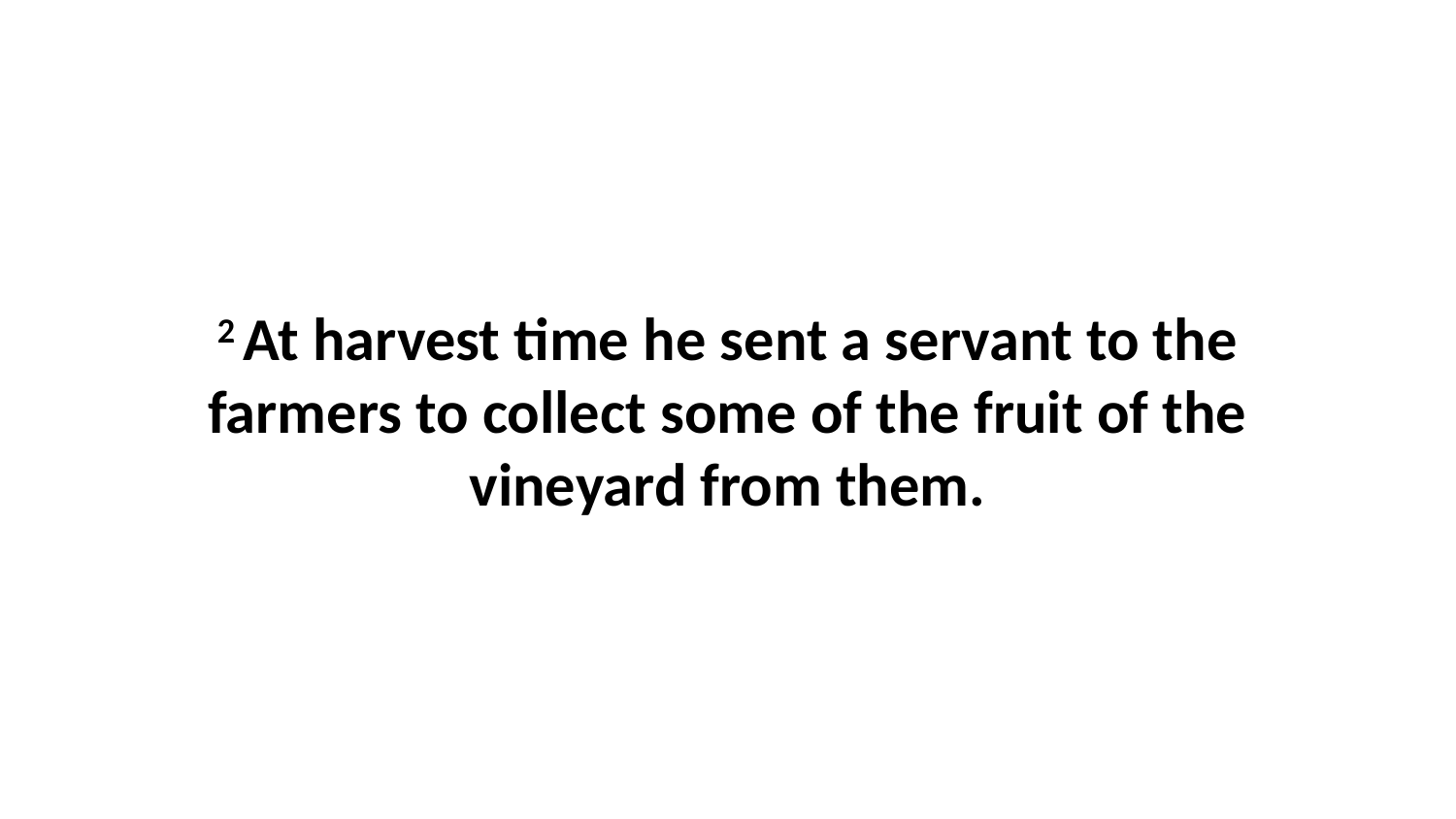

2 At harvest time he sent a servant to the farmers to collect some of the fruit of the vineyard from them.